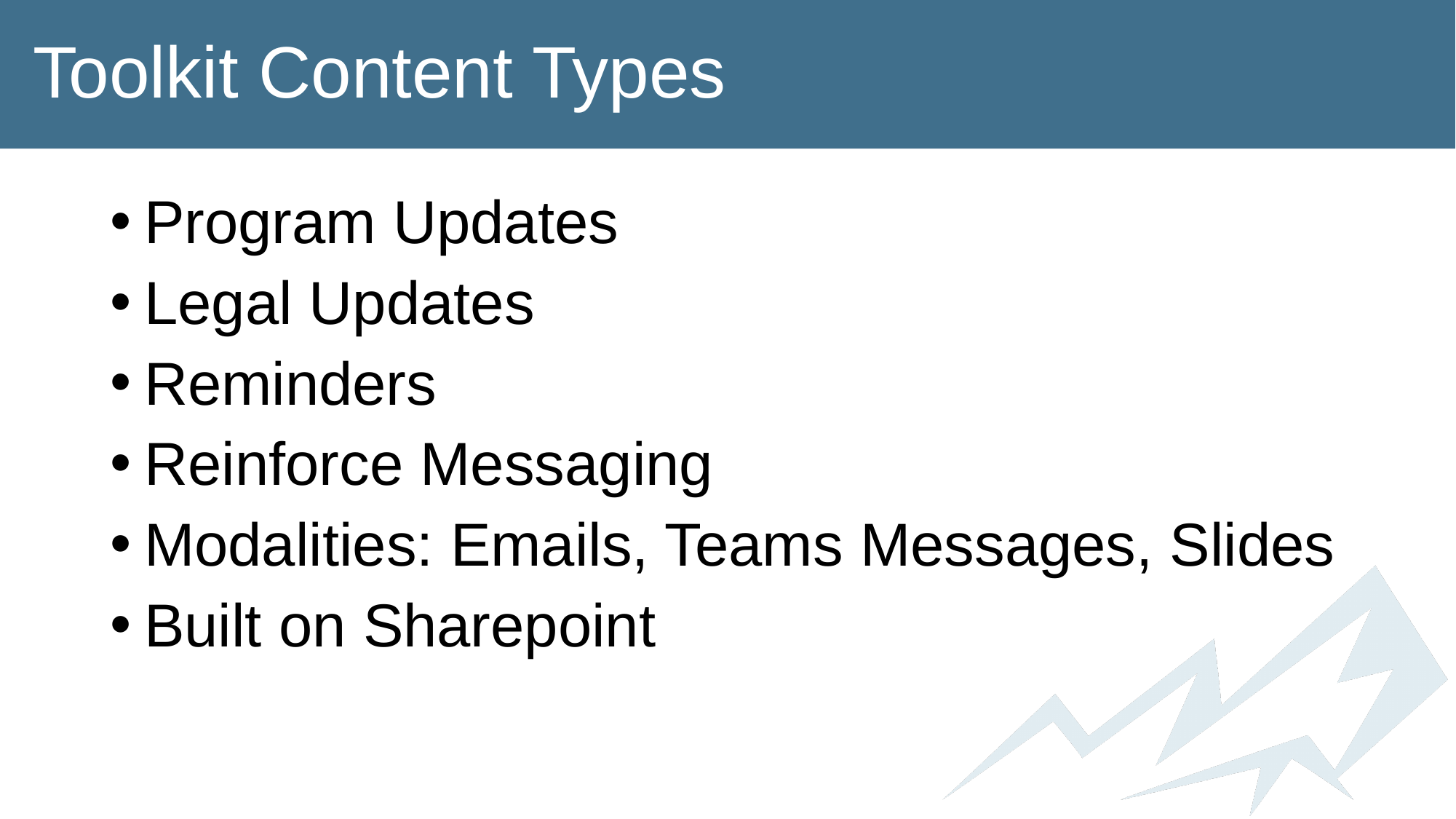

# Toolkit Content Types
Program Updates
Legal Updates
Reminders
Reinforce Messaging
Modalities: Emails, Teams Messages, Slides
Built on Sharepoint